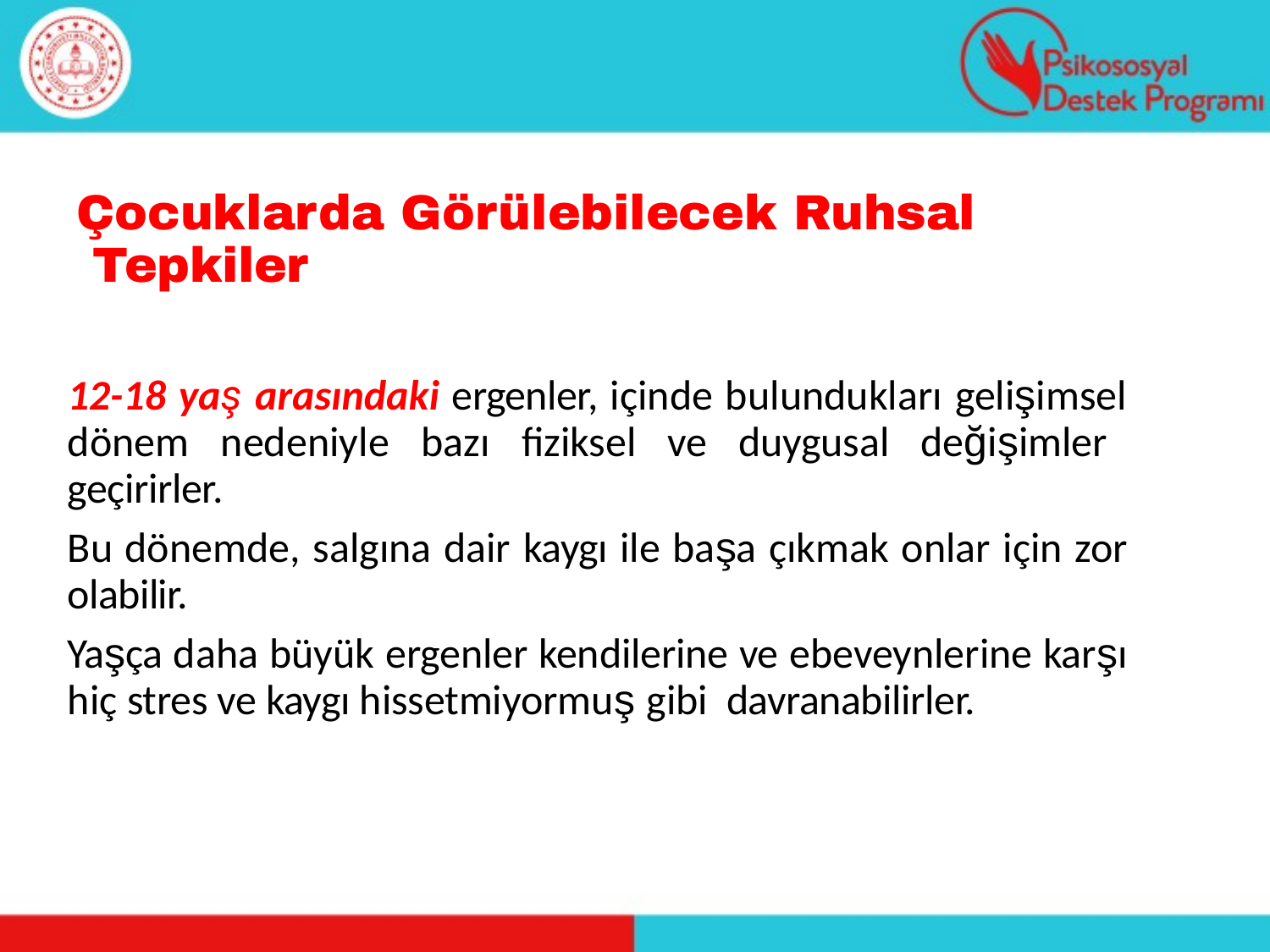

# Çocuklarda Görülebilecek Ruhsal  Tepkiler
12-18 yaş arasındaki ergenler, içinde bulundukları gelişimsel  dönem nedeniyle bazı fiziksel ve duygusal değişimler  geçirirler.
Bu dönemde, salgına dair kaygı ile başa çıkmak onlar için zor  olabilir.
Yaşça daha büyük ergenler kendilerine ve ebeveynlerine karşı  hiç stres ve kaygı hissetmiyormuş gibi davranabilirler.